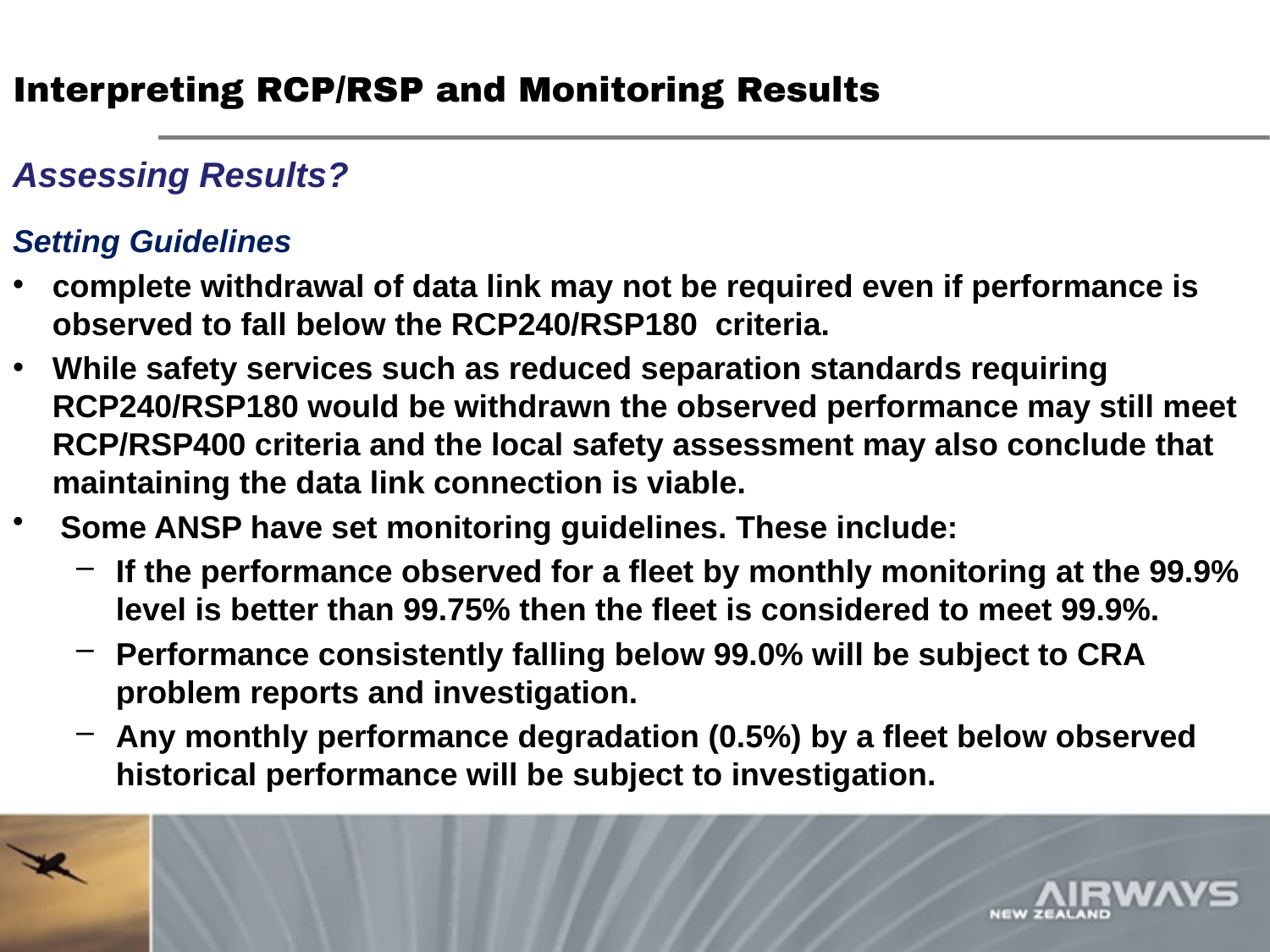

# Interpreting RCP/RSP and Monitoring Results
Assessing Results?

Setting Guidelines
complete withdrawal of data link may not be required even if performance is observed to fall below the RCP240/RSP180  criteria.
While safety services such as reduced separation standards requiring  RCP240/RSP180 would be withdrawn the observed performance may still meet RCP/RSP400 criteria and the local safety assessment may also conclude that maintaining the data link connection is viable.
Some ANSP have set monitoring guidelines. These include:
If the performance observed for a fleet by monthly monitoring at the 99.9% level is better than 99.75% then the fleet is considered to meet 99.9%.
Performance consistently falling below 99.0% will be subject to CRA problem reports and investigation.
Any monthly performance degradation (0.5%) by a fleet below observed historical performance will be subject to investigation.